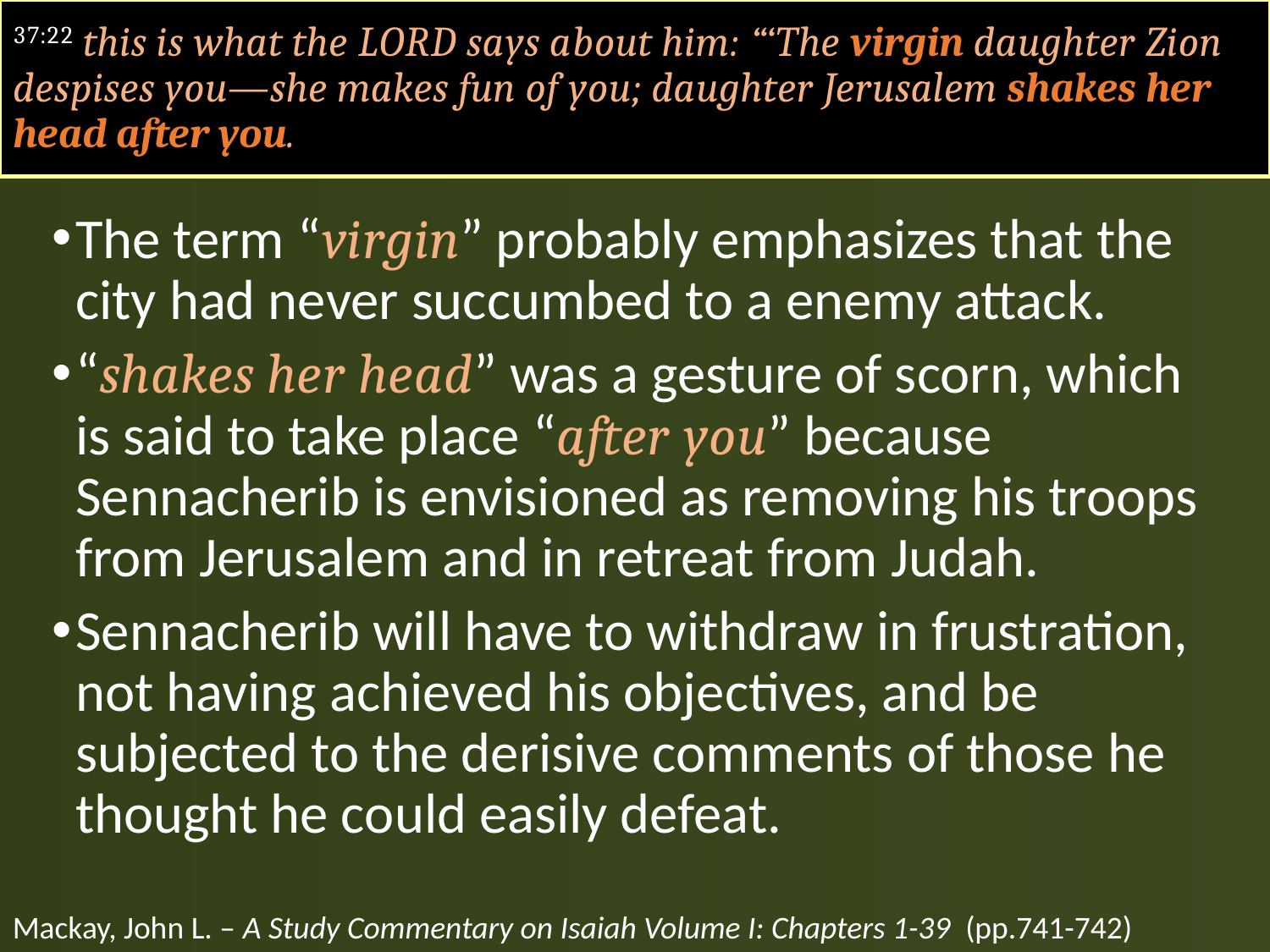

#
37:22 this is what the LORD says about him: “‘The virgin daughter Zion despises you—she makes fun of you; daughter Jerusalem shakes her head after you.
The term “virgin” probably emphasizes that the city had never succumbed to a enemy attack.
“shakes her head” was a gesture of scorn, which is said to take place “after you” because Sennacherib is envisioned as removing his troops from Jerusalem and in retreat from Judah.
Sennacherib will have to withdraw in frustration, not having achieved his objectives, and be subjected to the derisive comments of those he thought he could easily defeat.
Mackay, John L. – A Study Commentary on Isaiah Volume I: Chapters 1-39  (pp.741-742)